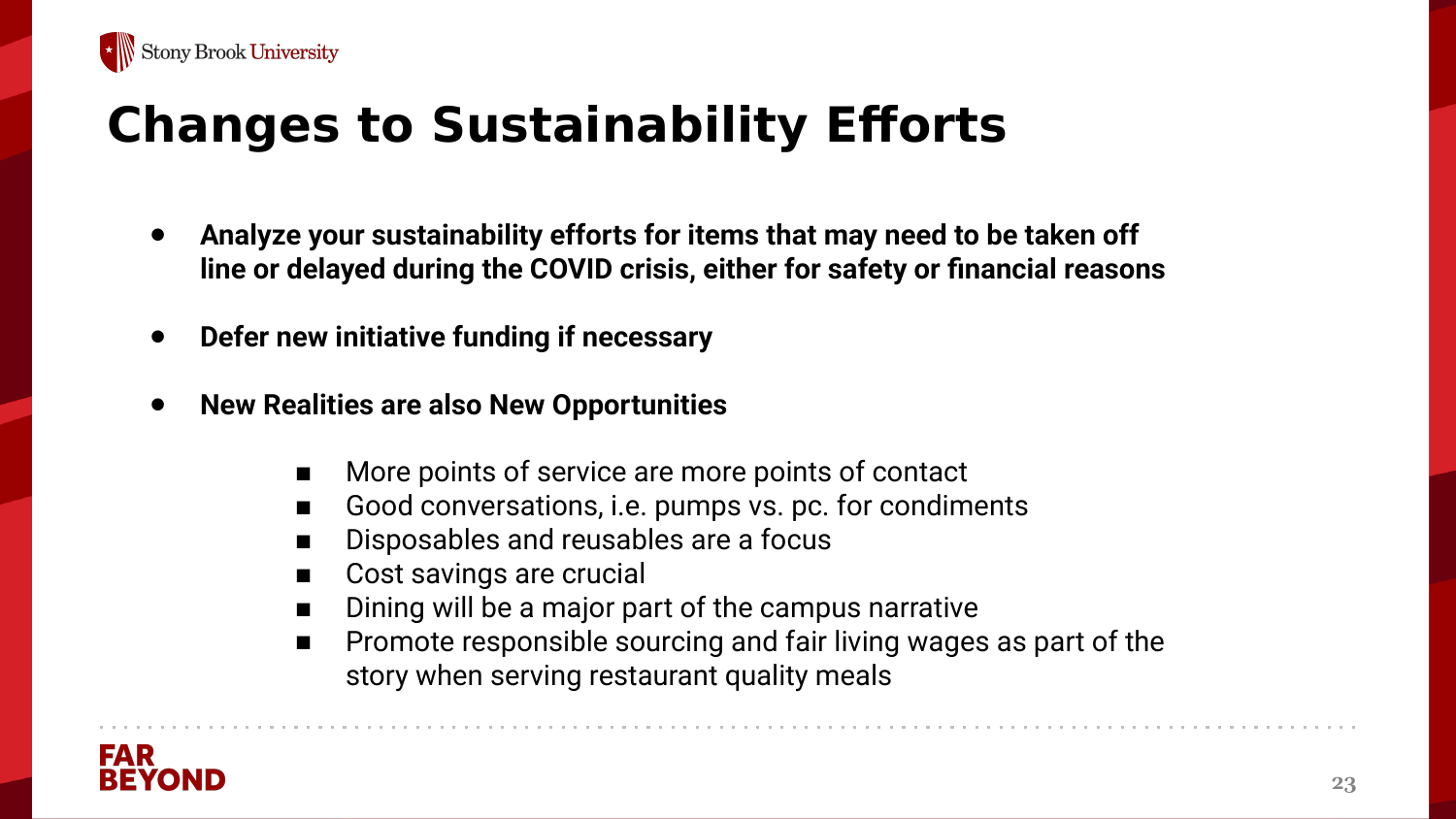

# Changes to Sustainability Efforts
Analyze your sustainability efforts for items that may need to be taken off line or delayed during the COVID crisis, either for safety or financial reasons

Defer new initiative funding if necessary

New Realities are also New Opportunities

More points of service are more points of contact
Good conversations, i.e. pumps vs. pc. for condiments
Disposables and reusables are a focus
Cost savings are crucial
Dining will be a major part of the campus narrative
Promote responsible sourcing and fair living wages as part of the story when serving restaurant quality meals